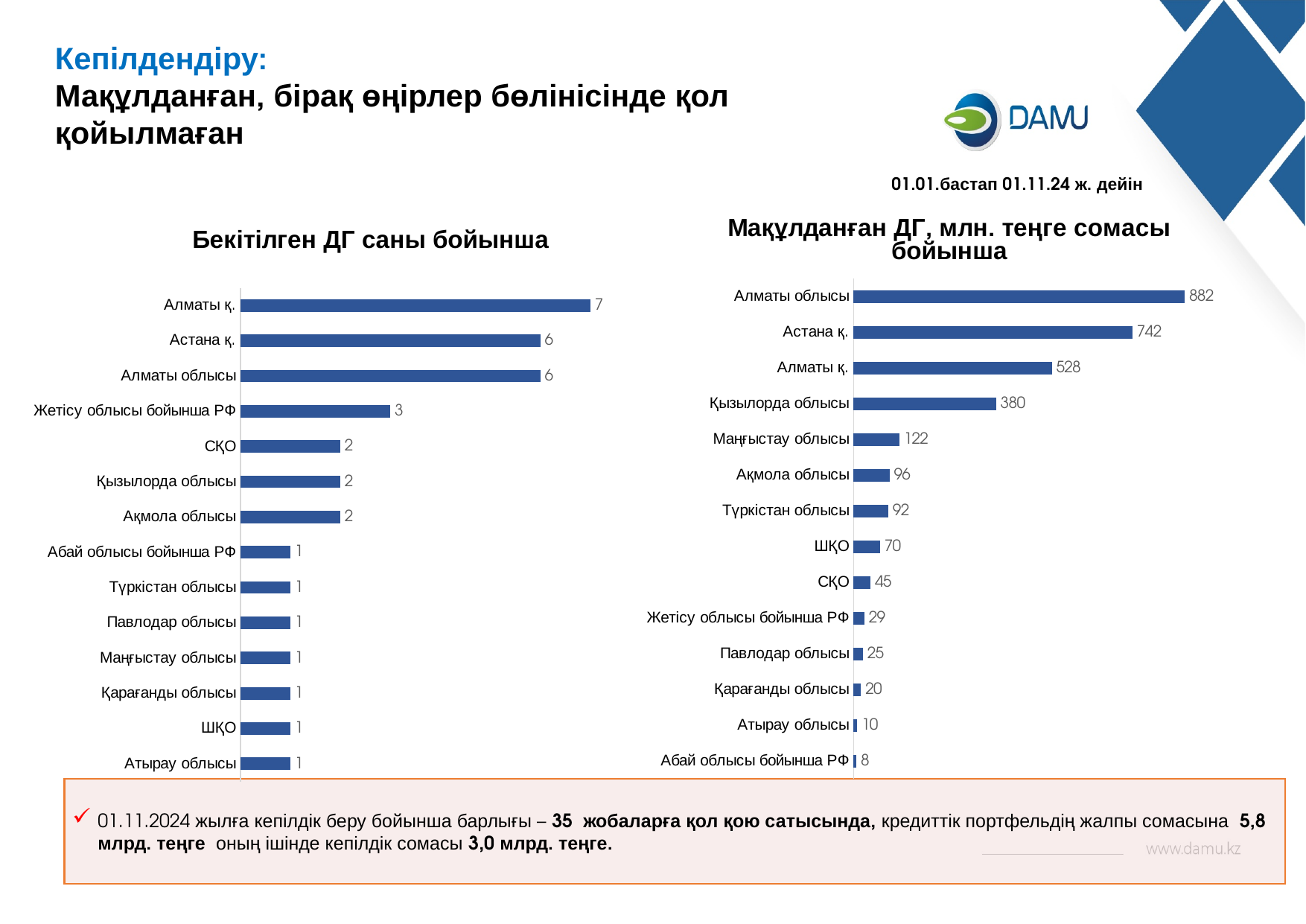

Кепілдендіру:
Мақұлданған, бірақ өңірлер бөлінісінде қол қойылмаған
01.01.бастап 01.11.24 ж. дейін

### Chart: Мақұлданған ДГ, млн. теңге сомасы бойынша

| Category |  |
|---|---|
| Абай облысы бойынша РФ | 7.90649 |
| Атырау облысы | 9.81056833 |
| Қарағанды облысы | 20.08988 |
| Павлодар облысы | 24.860271 |
| Жетісу облысы бойынша РФ | 28.920843 |
| СҚО | 44.85 |
| ШҚО | 70.492105 |
| Түркістан облысы | 92.486494 |
| Ақмола облысы | 95.86430625 |
| Маңғыстау облысы | 122.0188 |
| Қызылорда облысы | 379.7 |
| Алматы қ. | 527.695743 |
| Астана қ. | 742.230927 |
| Алматы облысы | 881.507 |

### Chart: Бекітілген ДГ саны бойынша

| Category |  |
|---|---|
| Атырау облысы | 1.0 |
| ШҚО | 1.0 |
| Қарағанды облысы | 1.0 |
| Маңғыстау облысы | 1.0 |
| Павлодар облысы | 1.0 |
| Түркістан облысы | 1.0 |
| Абай облысы бойынша РФ | 1.0 |
| Ақмола облысы | 2.0 |
| Қызылорда облысы | 2.0 |
| СҚО | 2.0 |
| Жетісу облысы бойынша РФ | 3.0 |
| Алматы облысы | 6.0 |
| Астана қ. | 6.0 |
| Алматы қ. | 7.0 |
01.11.2024 жылға кепілдік беру бойынша барлығы – 35  жобаларға қол қою сатысында, кредиттік портфельдің жалпы сомасына  5,8 млрд. теңге  оның ішінде кепілдік сомасы 3,0 млрд. теңге.